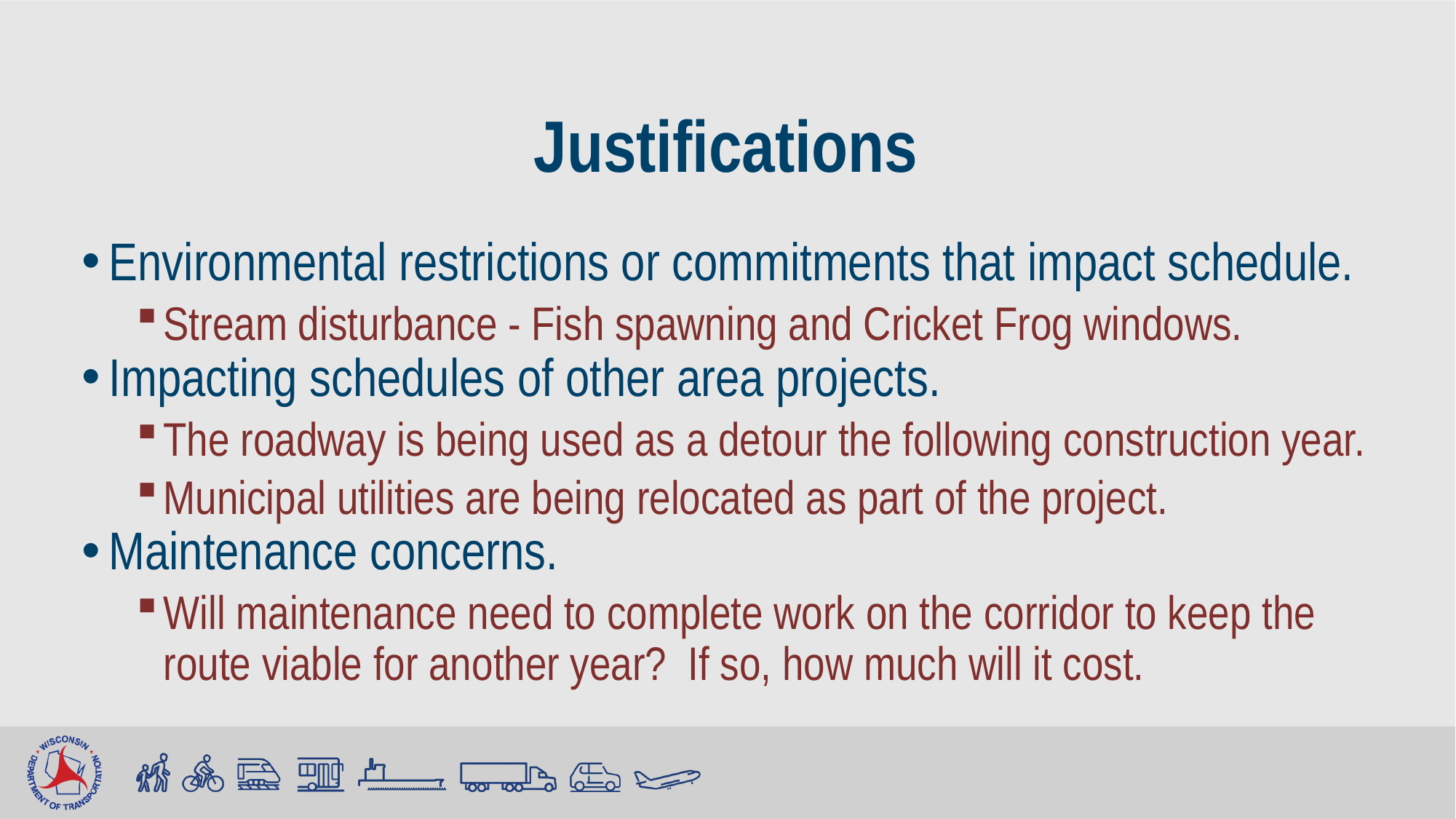

# Justifications
Environmental restrictions or commitments that impact schedule.
Stream disturbance - Fish spawning and Cricket Frog windows.
Impacting schedules of other area projects.
The roadway is being used as a detour the following construction year.
Municipal utilities are being relocated as part of the project.
Maintenance concerns.
Will maintenance need to complete work on the corridor to keep the route viable for another year?  If so, how much will it cost.